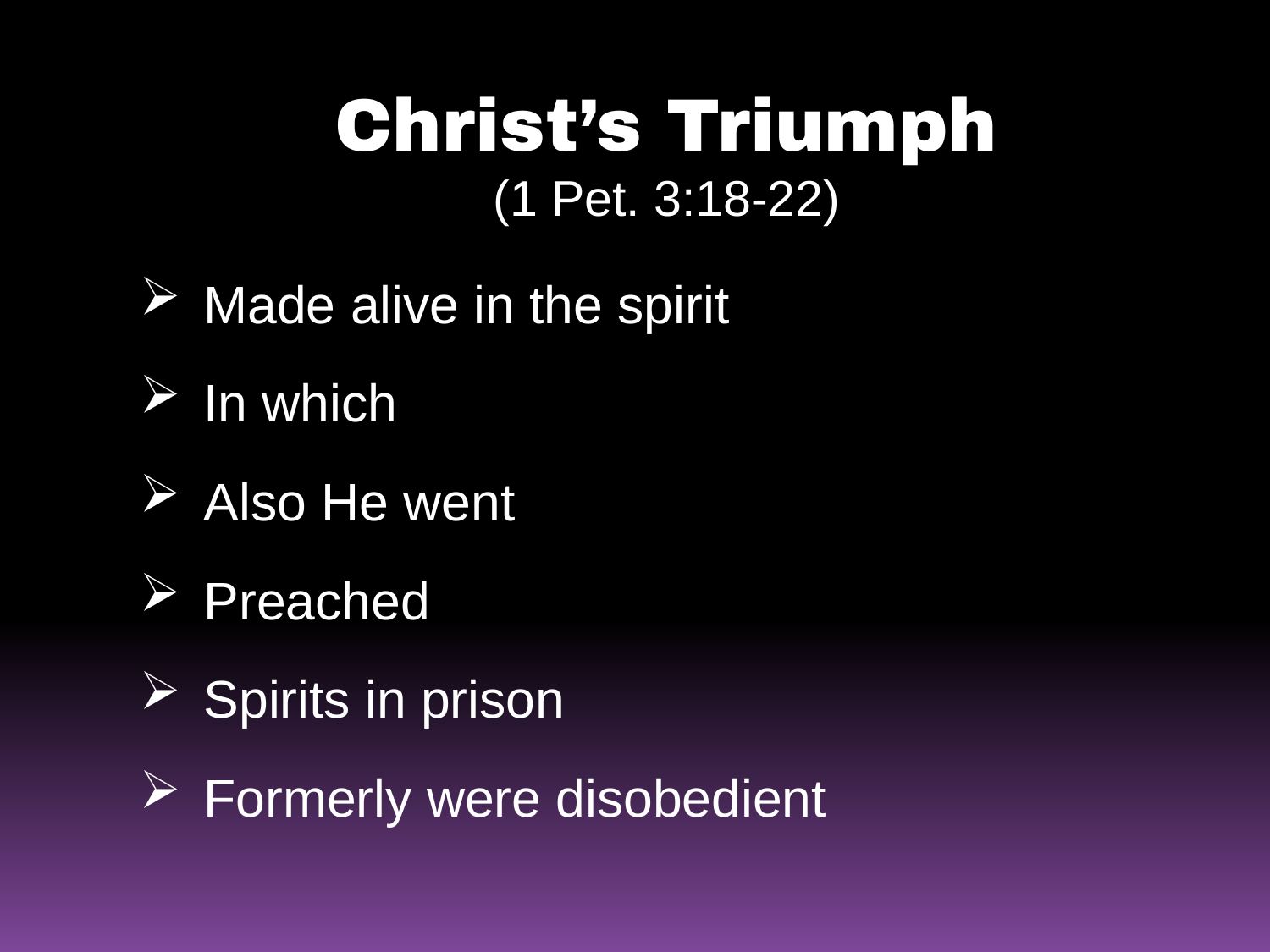

# Christ’s Triumph (1 Pet. 3:18-22)
Made alive in the spirit
In which
Also He went
Preached
Spirits in prison
Formerly were disobedient
12